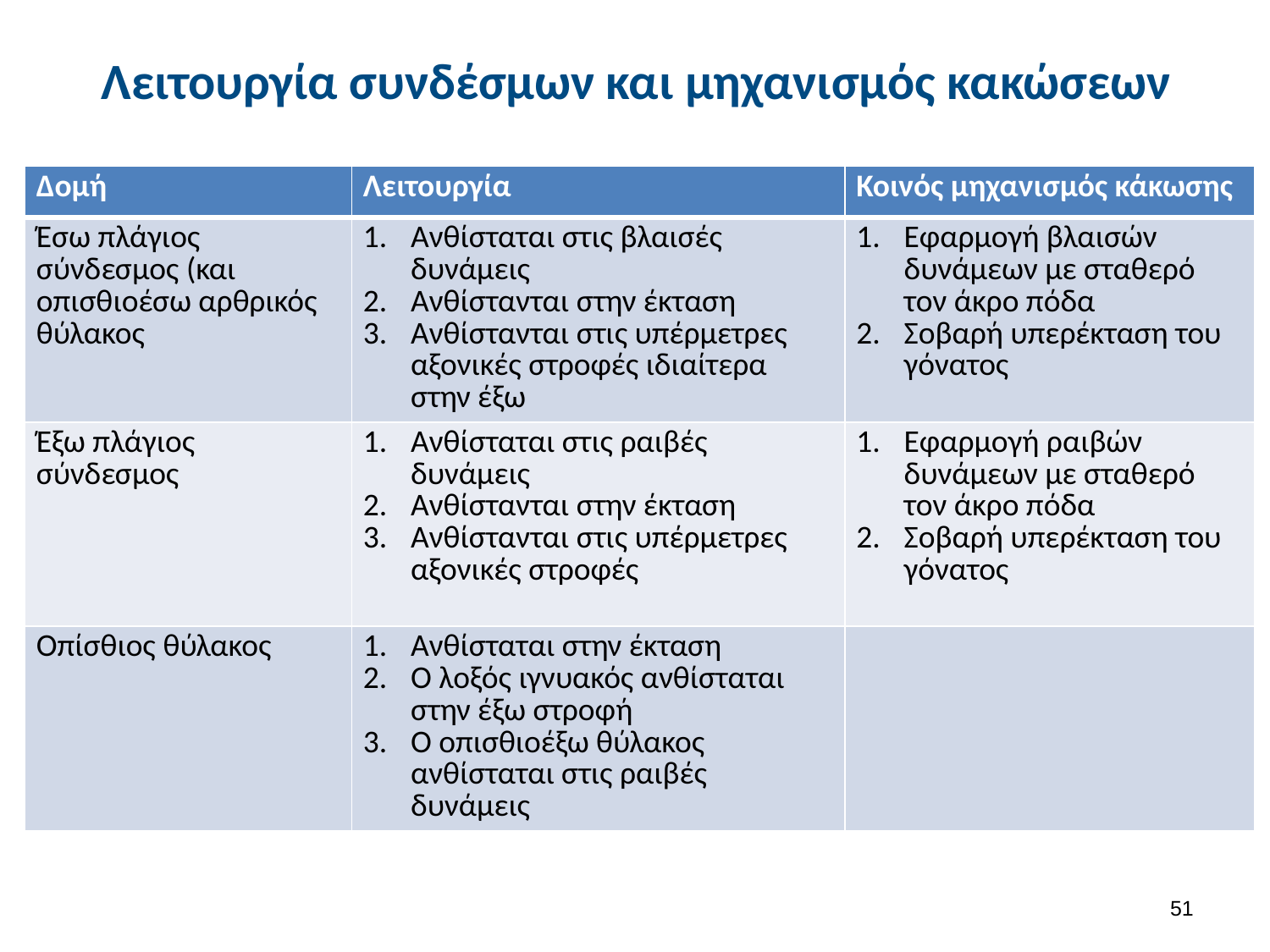

# Λειτουργία συνδέσμων και μηχανισμός κακώσεων
| Δομή | Λειτουργία | Κοινός μηχανισμός κάκωσης |
| --- | --- | --- |
| Έσω πλάγιος σύνδεσμος (και οπισθιοέσω αρθρικός θύλακος | Ανθίσταται στις βλαισές δυνάμεις Ανθίστανται στην έκταση Ανθίστανται στις υπέρμετρες αξονικές στροφές ιδιαίτερα στην έξω | Εφαρμογή βλαισών δυνάμεων με σταθερό τον άκρο πόδα Σοβαρή υπερέκταση του γόνατος |
| Έξω πλάγιος σύνδεσμος | Ανθίσταται στις ραιβές δυνάμεις Ανθίστανται στην έκταση Ανθίστανται στις υπέρμετρες αξονικές στροφές | Εφαρμογή ραιβών δυνάμεων με σταθερό τον άκρο πόδα Σοβαρή υπερέκταση του γόνατος |
| Οπίσθιος θύλακος | Ανθίσταται στην έκταση Ο λοξός ιγνυακός ανθίσταται στην έξω στροφή Ο οπισθιοέξω θύλακος ανθίσταται στις ραιβές δυνάμεις |  |
51